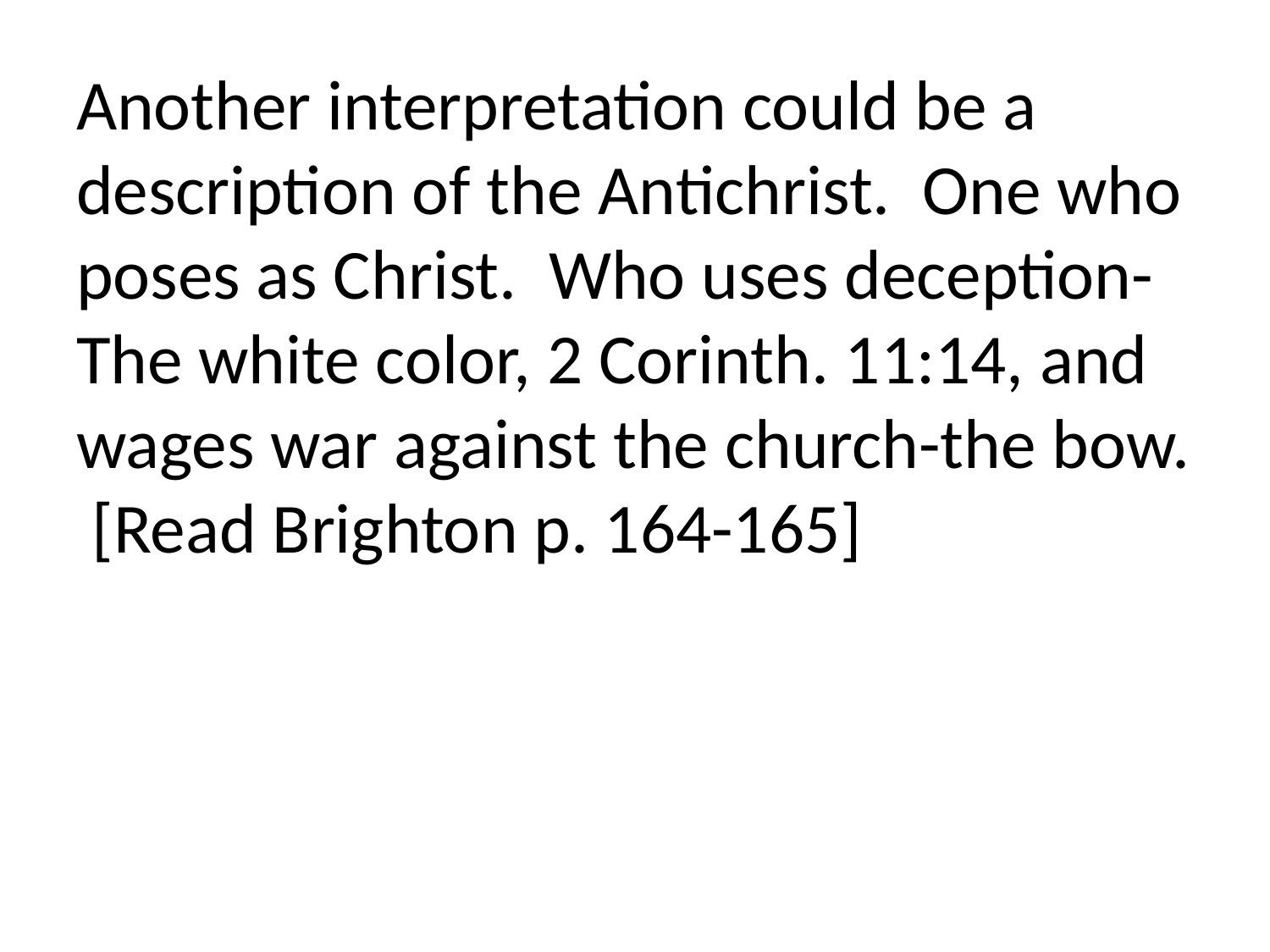

Another interpretation could be a description of the Antichrist.  One who poses as Christ.  Who uses deception-The white color, 2 Corinth. 11:14, and wages war against the church-the bow.  [Read Brighton p. 164-165]